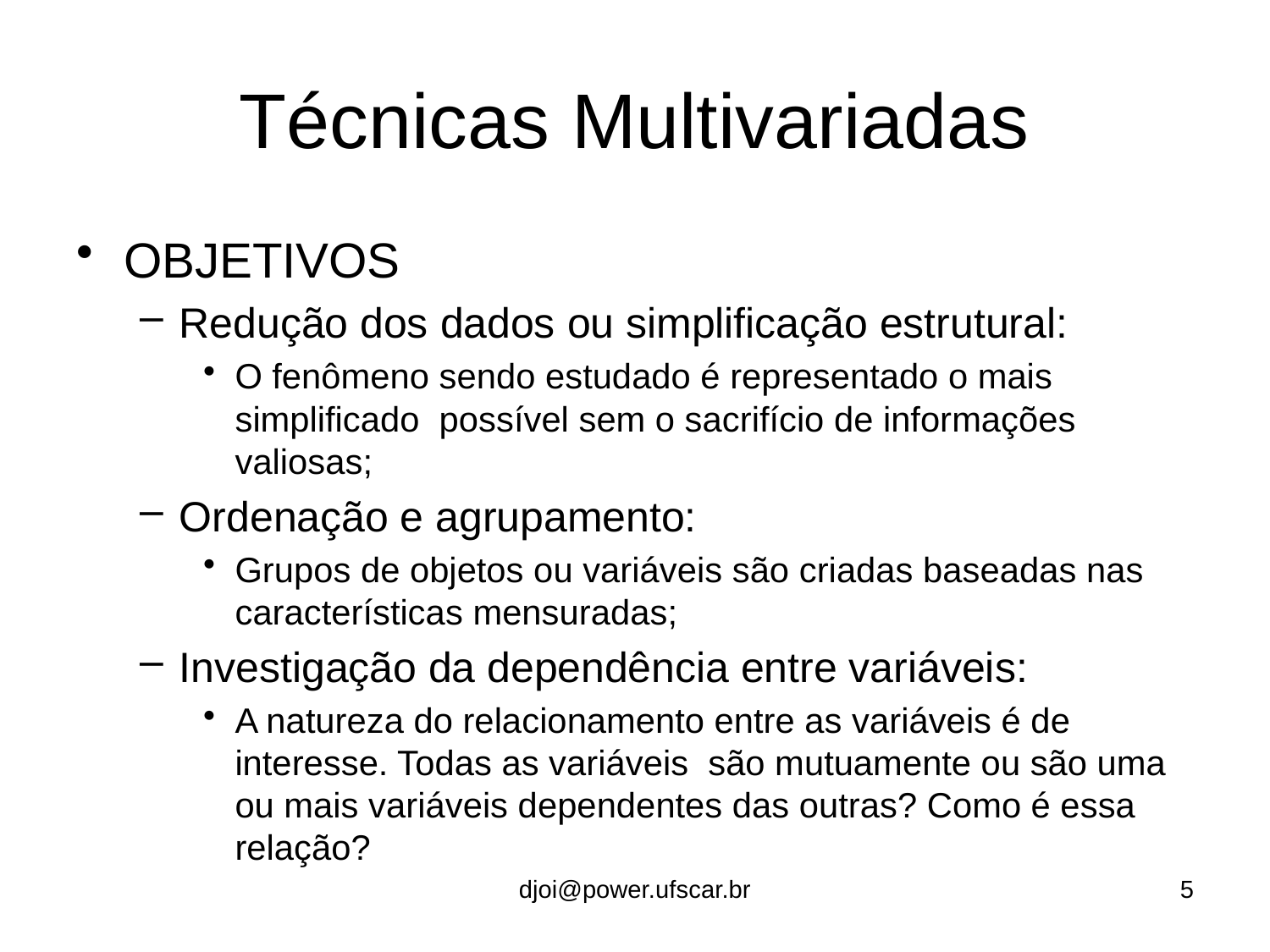

# Técnicas Multivariadas
OBJETIVOS
Redução dos dados ou simplificação estrutural:
O fenômeno sendo estudado é representado o mais simplificado  possível sem o sacrifício de informações valiosas;
Ordenação e agrupamento:
Grupos de objetos ou variáveis são criadas baseadas nas características mensuradas;
Investigação da dependência entre variáveis:
A natureza do relacionamento entre as variáveis é de interesse. Todas as variáveis  são mutuamente ou são uma ou mais variáveis dependentes das outras? Como é essa relação?
djoi@power.ufscar.br
5